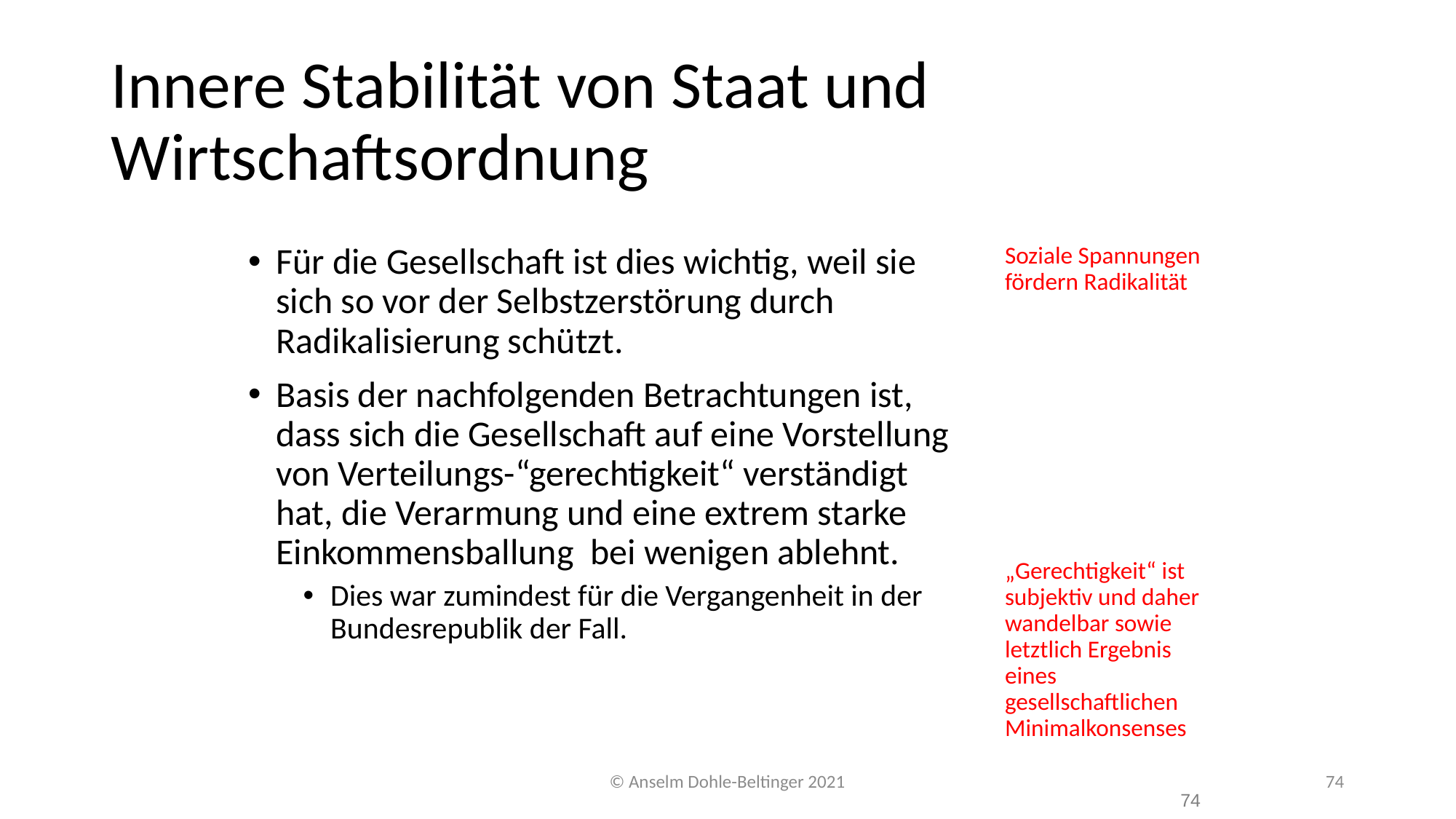

# Innere Stabilität von Staat und Wirtschaftsordnung
Für die Gesellschaft ist dies wichtig, weil sie sich so vor der Selbstzerstörung durch Radikalisierung schützt.
Basis der nachfolgenden Betrachtungen ist, dass sich die Gesellschaft auf eine Vorstellung von Verteilungs-“gerechtigkeit“ verständigt hat, die Verarmung und eine extrem starke Einkommensballung  bei wenigen ablehnt.
Dies war zumindest für die Vergangenheit in der Bundesrepublik der Fall.
Soziale Spannungen fördern Radikalität

„Gerechtigkeit“ ist subjektiv und daher wandelbar sowie letztlich Ergebnis eines gesellschaftlichen Minimalkonsenses
© Anselm Dohle-Beltinger 2021
74
74